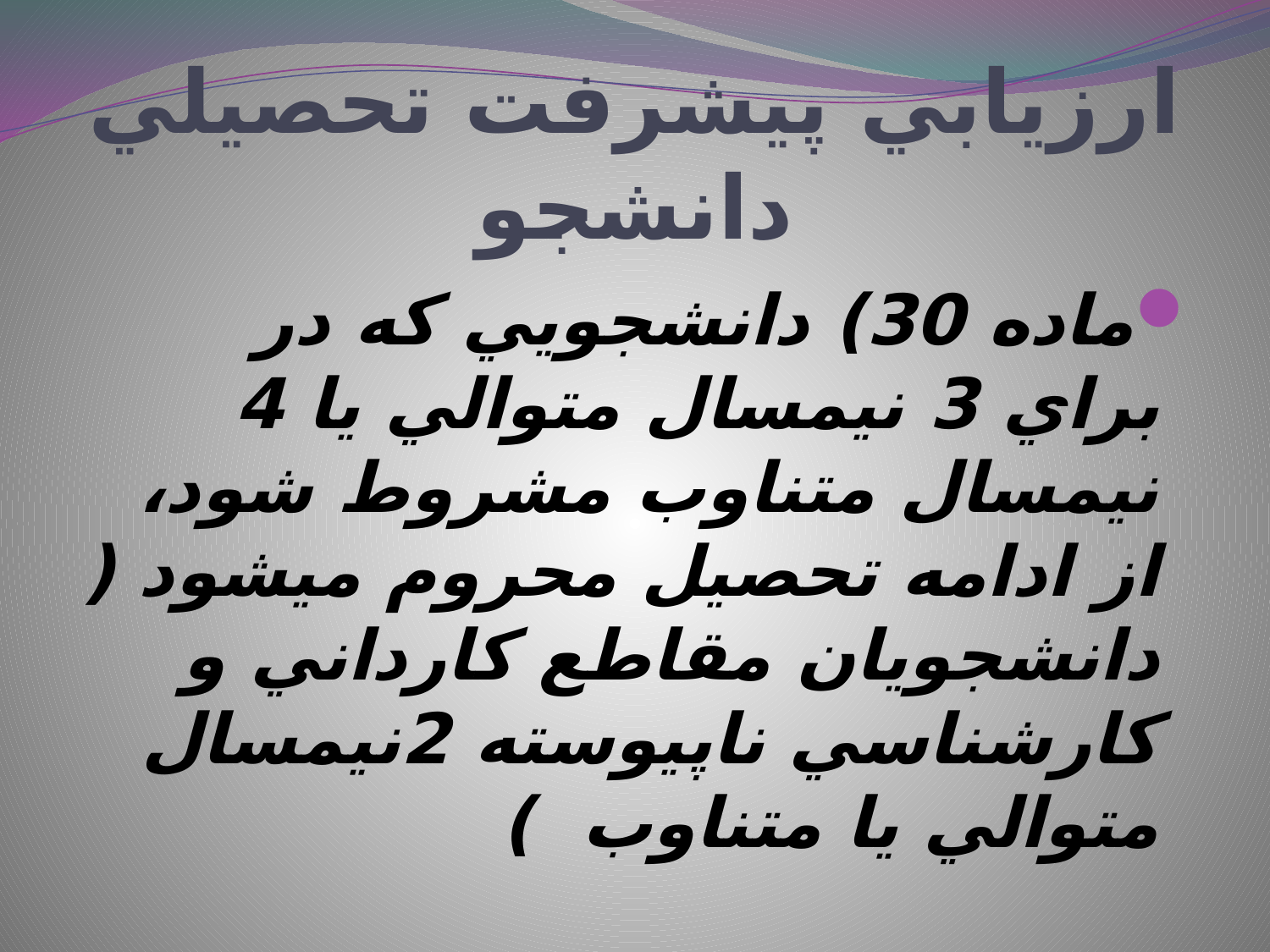

# ارزيابي پيشرفت تحصيلي دانشجو
ماده 30) دانشجويي كه در براي 3 نيمسال متوالي يا 4 نيمسال متناوب مشروط شود، از ادامه تحصيل محروم ميشود ( دانشجویان مقاطع كارداني و كارشناسي ناپيوسته 2نيمسال متوالي يا متناوب  )